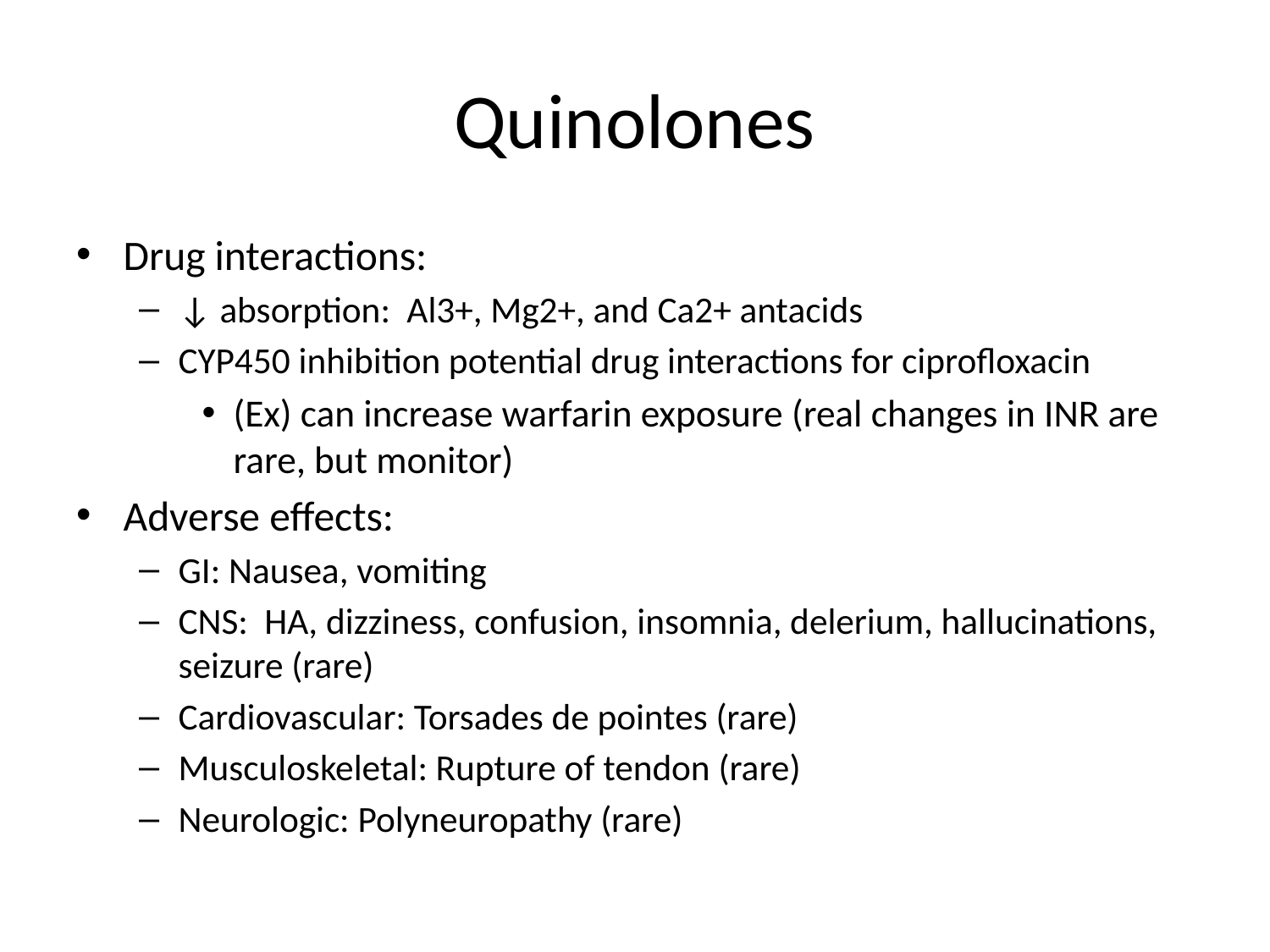

# Quinolones
Drug interactions:
↓ absorption:  Al3+, Mg2+, and Ca2+ antacids
CYP450 inhibition potential drug interactions for ciprofloxacin
(Ex) can increase warfarin exposure (real changes in INR are rare, but monitor)
Adverse effects:
GI: Nausea, vomiting
CNS:  HA, dizziness, confusion, insomnia, delerium, hallucinations, seizure (rare)
Cardiovascular: Torsades de pointes (rare)
Musculoskeletal: Rupture of tendon (rare)
Neurologic: Polyneuropathy (rare)